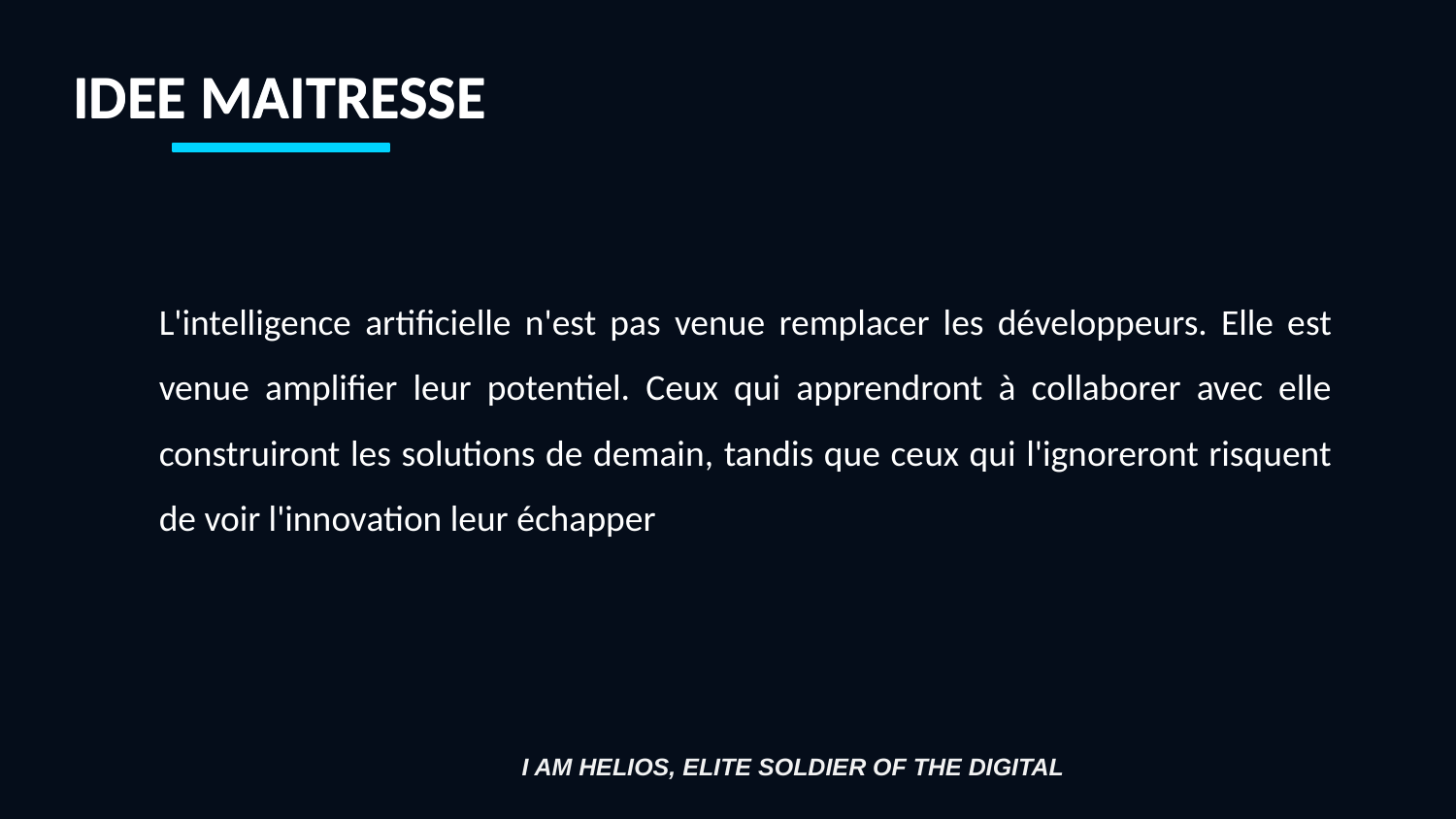

IDEE MAITRESSE
IDEE MAITRESSE

L'intelligence artificielle n'est pas venue remplacer les développeurs. Elle est venue amplifier leur potentiel. Ceux qui apprendront à collaborer avec elle construiront les solutions de demain, tandis que ceux qui l'ignoreront risquent de voir l'innovation leur échapper
I AM HELIOS, ELITE SOLDIER OF THE DIGITAL